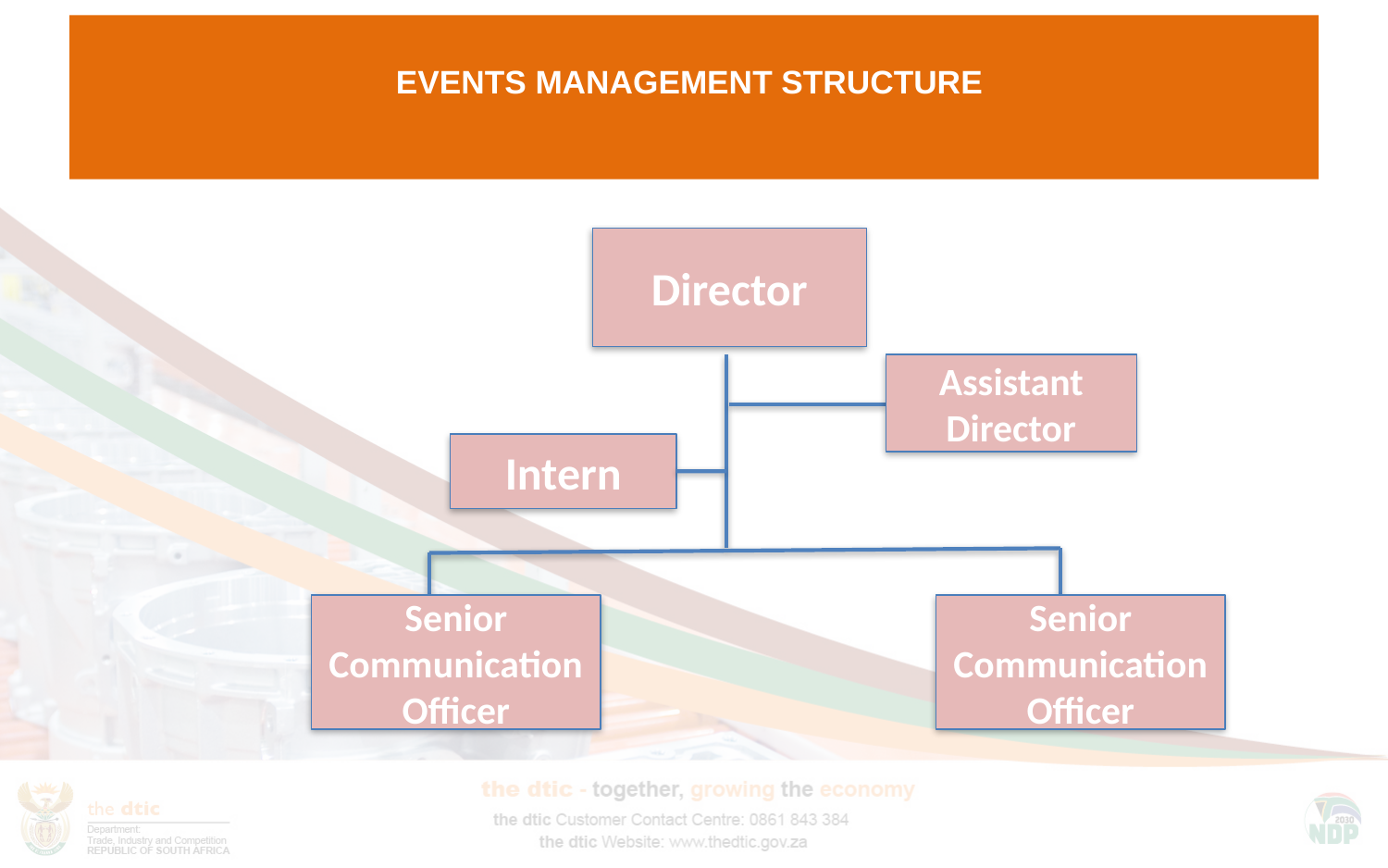

# EVENTS MANAGEMENT STRUCTURE
Director
Assistant Director
Intern

Senior Communication Officer

Senior Communication Officer